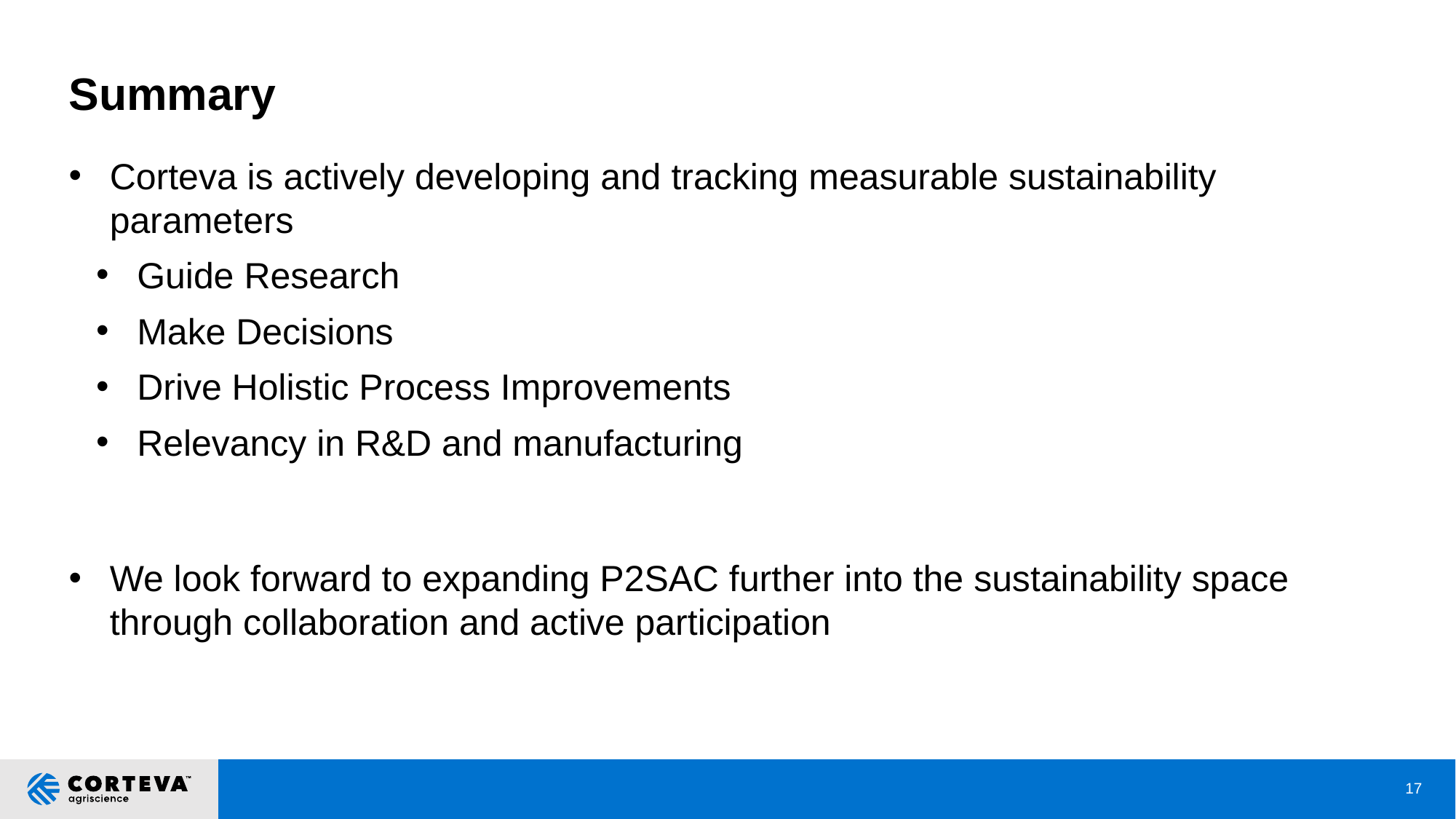

# Summary
Corteva is actively developing and tracking measurable sustainability parameters
Guide Research
Make Decisions
Drive Holistic Process Improvements
Relevancy in R&D and manufacturing

We look forward to expanding P2SAC further into the sustainability space through collaboration and active participation
17